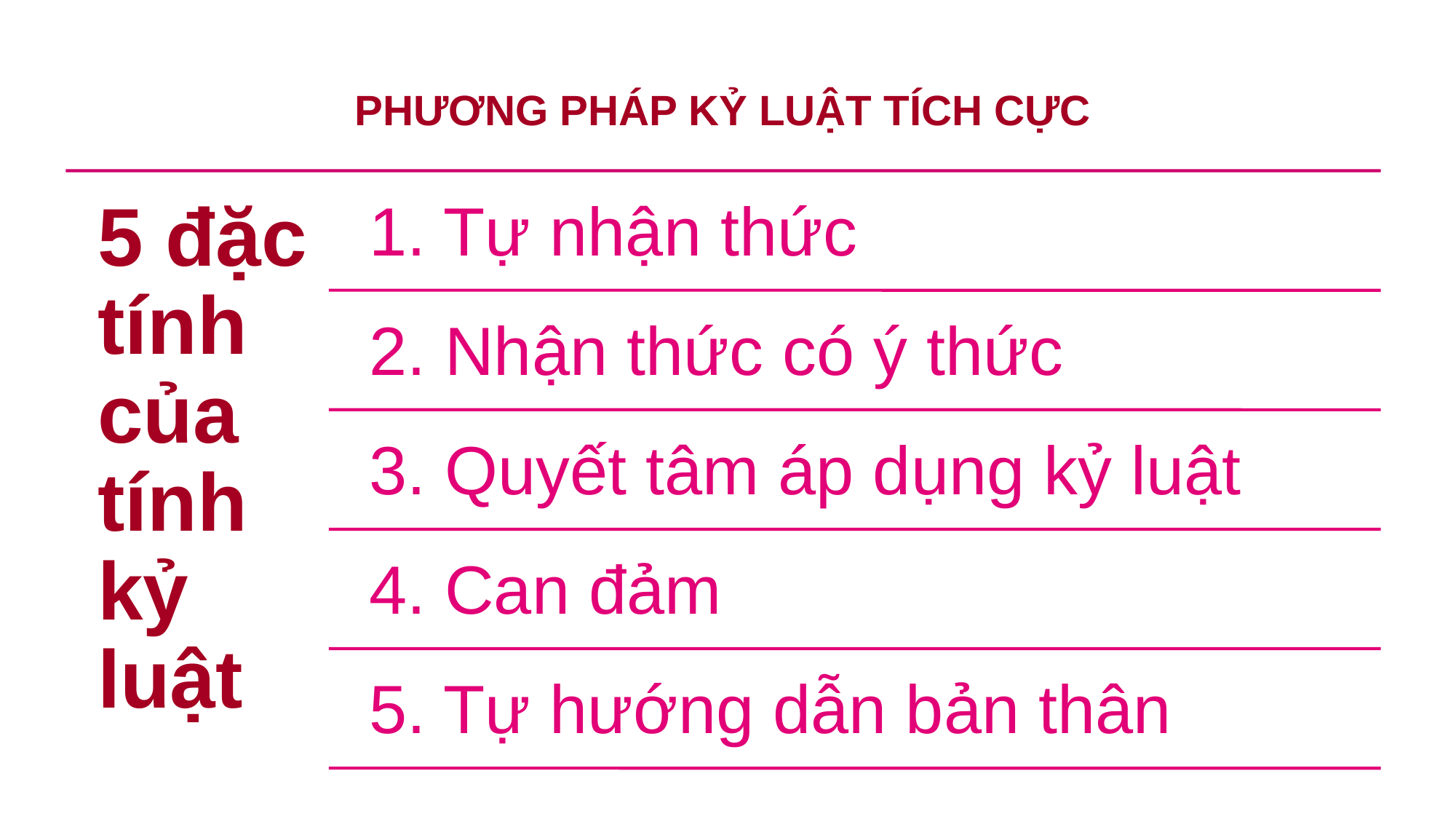

PHƯƠNG PHÁP KỶ LUẬT TÍCH CỰC
5 đặc tính của tính kỷ luật
1. Tự nhận thức
2. Nhận thức có ý thức
3. Quyết tâm áp dụng kỷ luật
4. Can đảm
5. Tự hướng dẫn bản thân